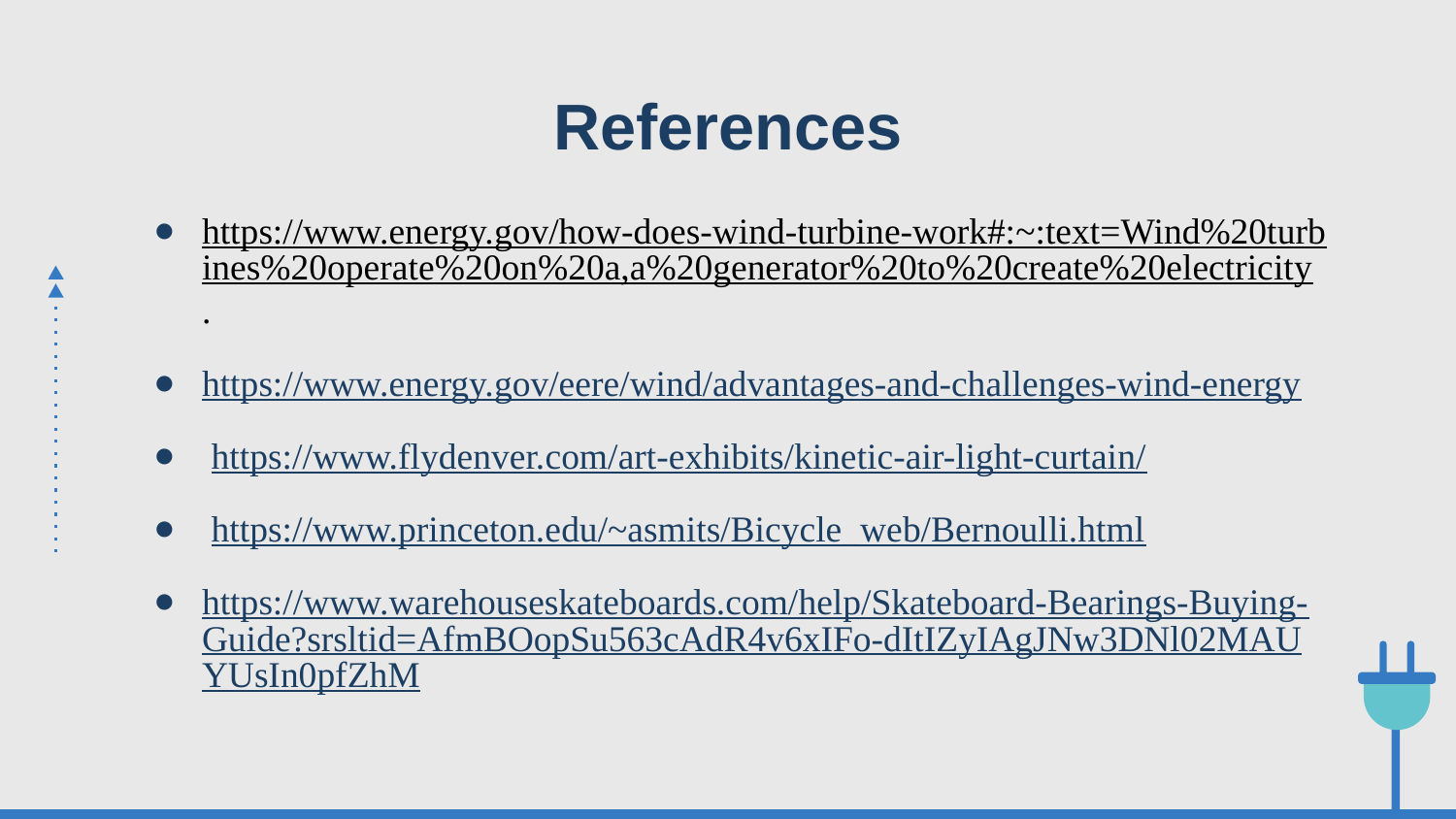

# References
https://www.energy.gov/how-does-wind-turbine-work#:~:text=Wind%20turbines%20operate%20on%20a,a%20generator%20to%20create%20electricity.

https://www.energy.gov/eere/wind/advantages-and-challenges-wind-energy

 https://www.flydenver.com/art-exhibits/kinetic-air-light-curtain/

 https://www.princeton.edu/~asmits/Bicycle_web/Bernoulli.html

https://www.warehouseskateboards.com/help/Skateboard-Bearings-Buying-Guide?srsltid=AfmBOopSu563cAdR4v6xIFo-dItIZyIAgJNw3DNl02MAUYUsIn0pfZhM